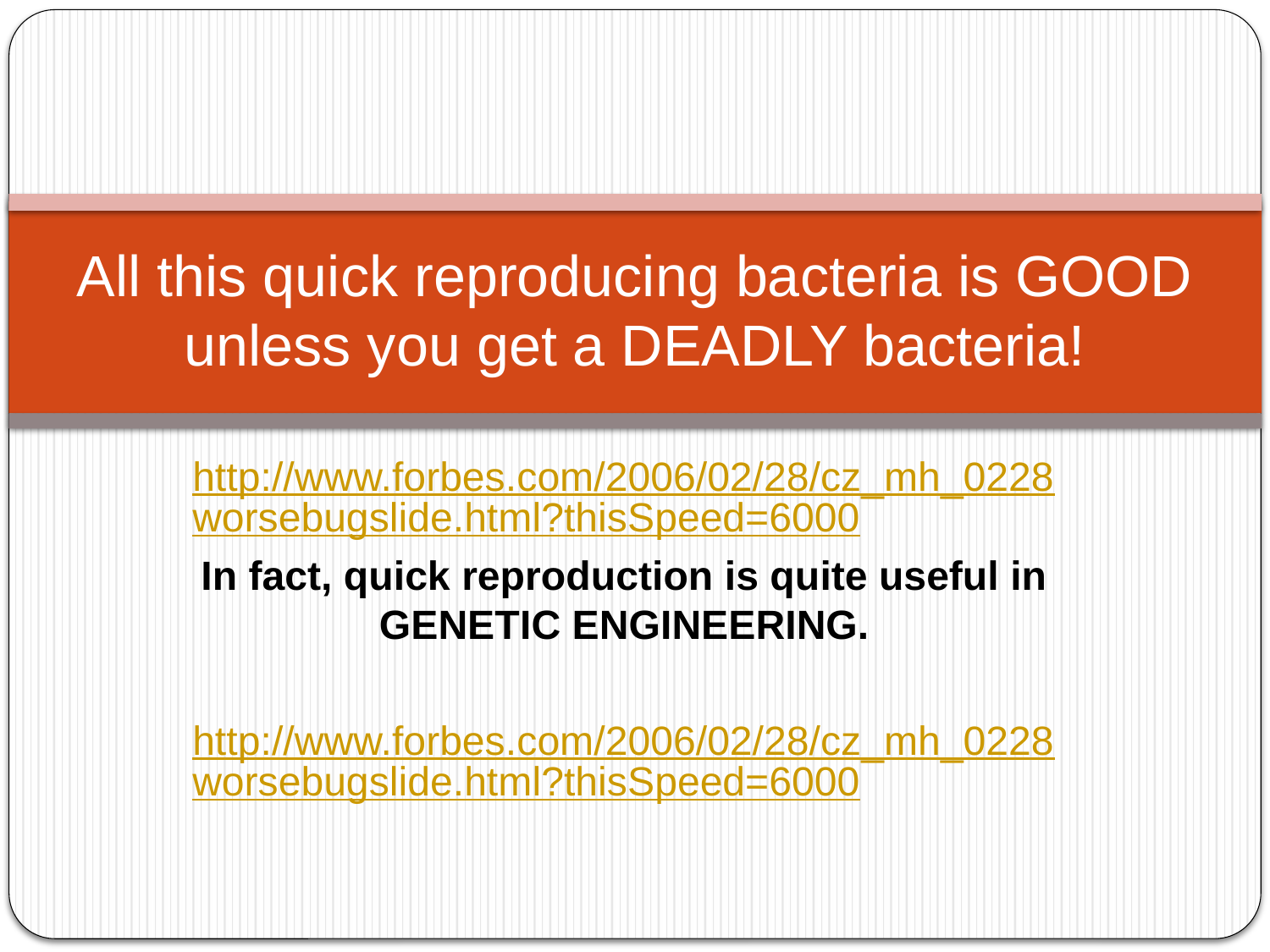

# All this quick reproducing bacteria is GOOD unless you get a DEADLY bacteria!
http://www.forbes.com/2006/02/28/cz_mh_0228worsebugslide.html?thisSpeed=6000
In fact, quick reproduction is quite useful in GENETIC ENGINEERING.

http://www.forbes.com/2006/02/28/cz_mh_0228worsebugslide.html?thisSpeed=6000